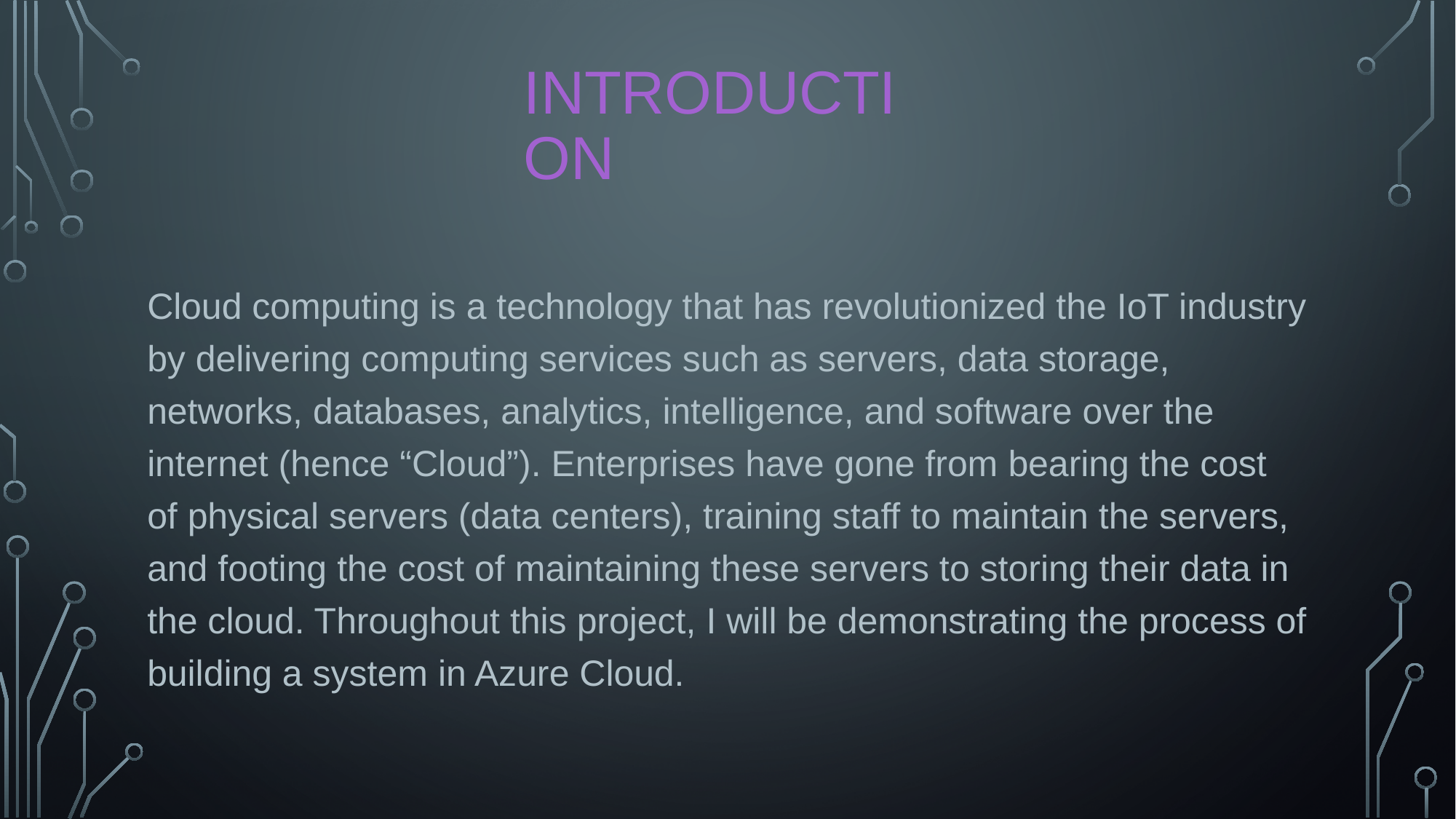

# Introduction
Cloud computing is a technology that has revolutionized the IoT industry by delivering computing services such as servers, data storage, networks, databases, analytics, intelligence, and software over the internet (hence “Cloud”). Enterprises have gone from bearing the cost of physical servers (data centers), training staff to maintain the servers, and footing the cost of maintaining these servers to storing their data in the cloud. Throughout this project, I will be demonstrating the process of building a system in Azure Cloud.